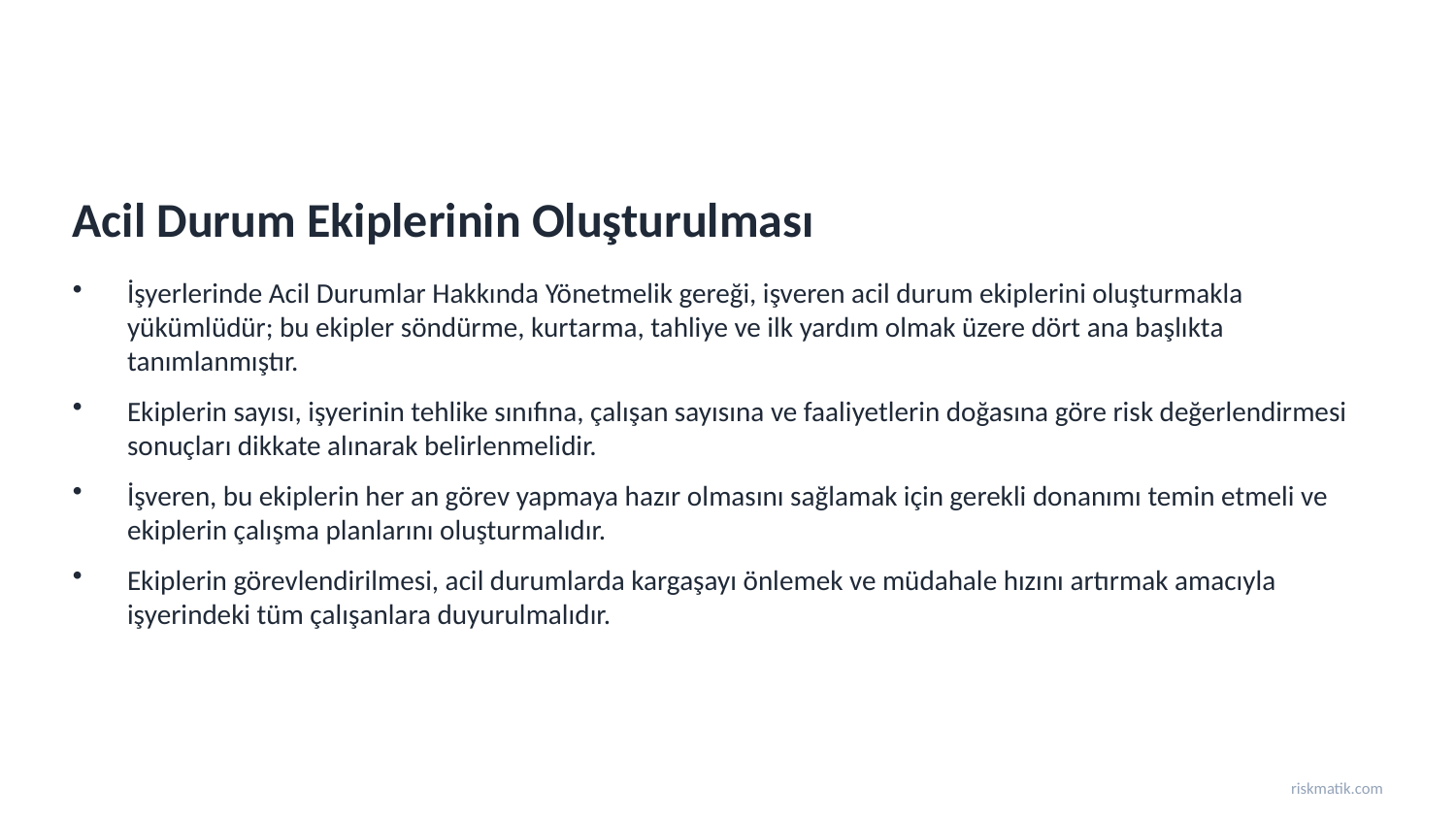

Acil Durum Ekiplerinin Oluşturulması
İşyerlerinde Acil Durumlar Hakkında Yönetmelik gereği, işveren acil durum ekiplerini oluşturmakla yükümlüdür; bu ekipler söndürme, kurtarma, tahliye ve ilk yardım olmak üzere dört ana başlıkta tanımlanmıştır.
Ekiplerin sayısı, işyerinin tehlike sınıfına, çalışan sayısına ve faaliyetlerin doğasına göre risk değerlendirmesi sonuçları dikkate alınarak belirlenmelidir.
İşveren, bu ekiplerin her an görev yapmaya hazır olmasını sağlamak için gerekli donanımı temin etmeli ve ekiplerin çalışma planlarını oluşturmalıdır.
Ekiplerin görevlendirilmesi, acil durumlarda kargaşayı önlemek ve müdahale hızını artırmak amacıyla işyerindeki tüm çalışanlara duyurulmalıdır.
riskmatik.com